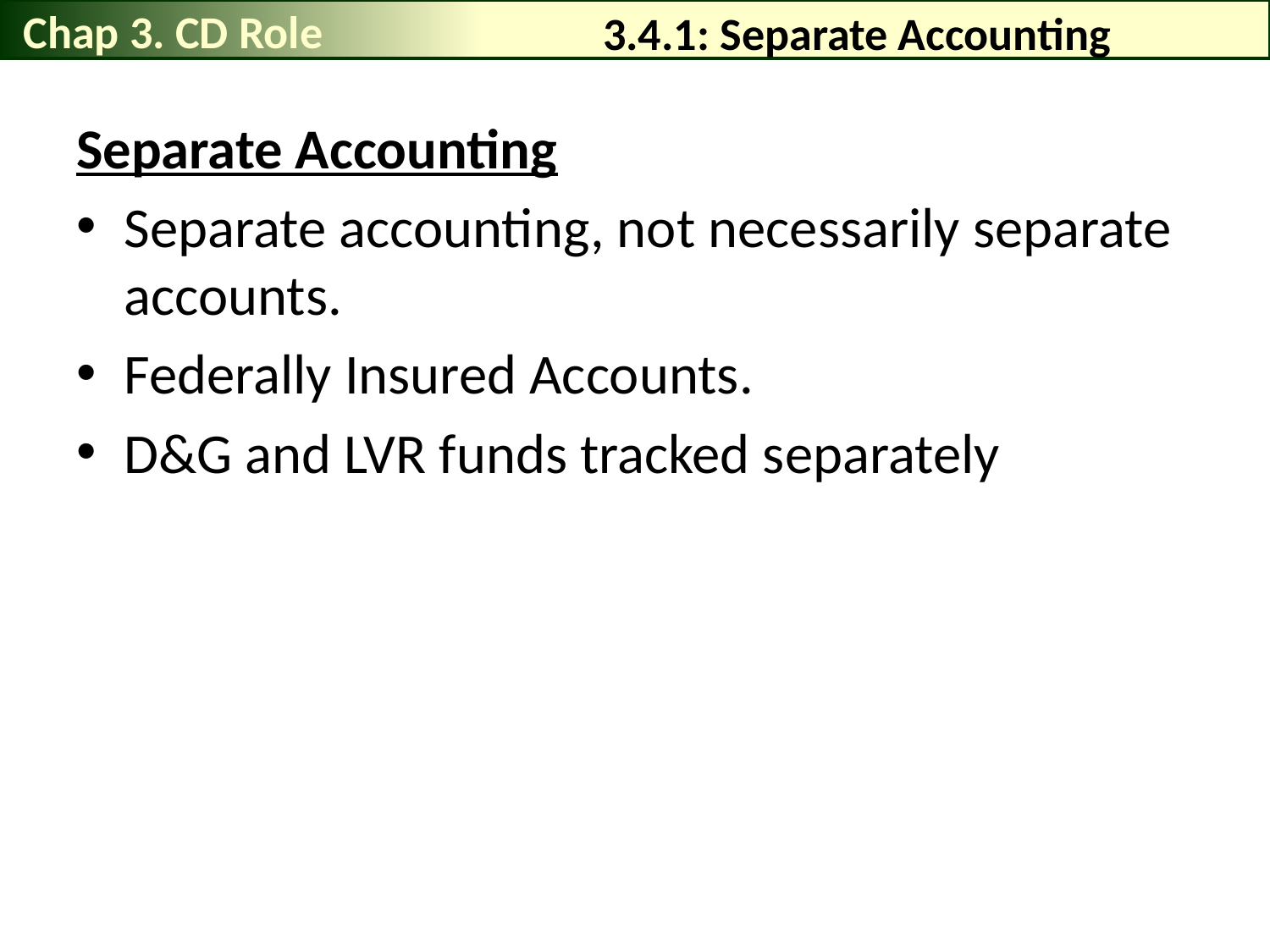

Chap 3. CD Role
# 3.4.1: Separate Accounting
Separate Accounting
Separate accounting, not necessarily separate accounts.
Federally Insured Accounts.
D&G and LVR funds tracked separately